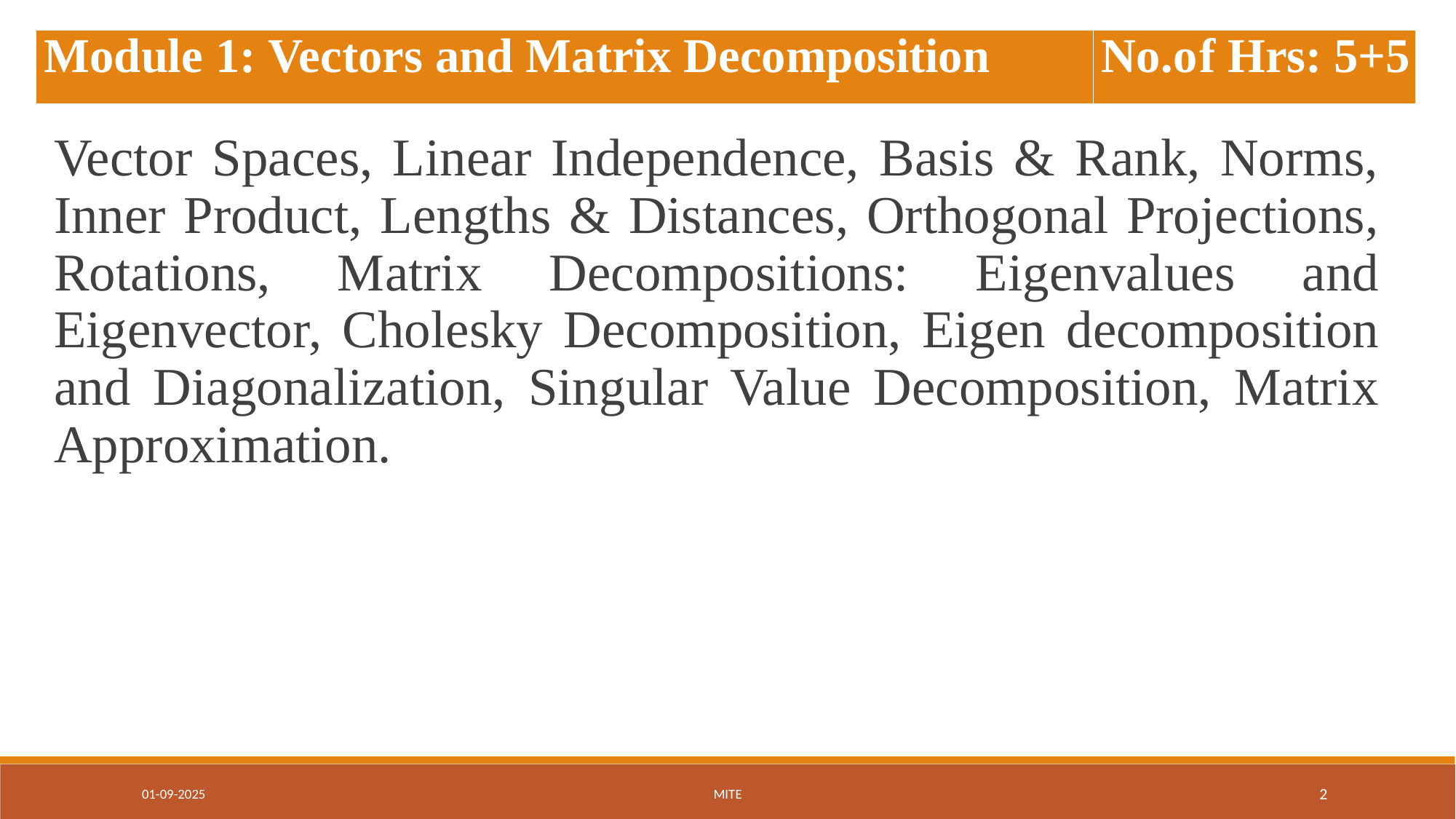

| Module 1: Vectors and Matrix Decomposition | No.of Hrs: 5+5 |
| --- | --- |
Vector Spaces, Linear Independence, Basis & Rank, Norms, Inner Product, Lengths & Distances, Orthogonal Projections, Rotations, Matrix Decompositions: Eigenvalues and Eigenvector, Cholesky Decomposition, Eigen decomposition and Diagonalization, Singular Value Decomposition, Matrix Approximation.

01-09-2025
MITE
2